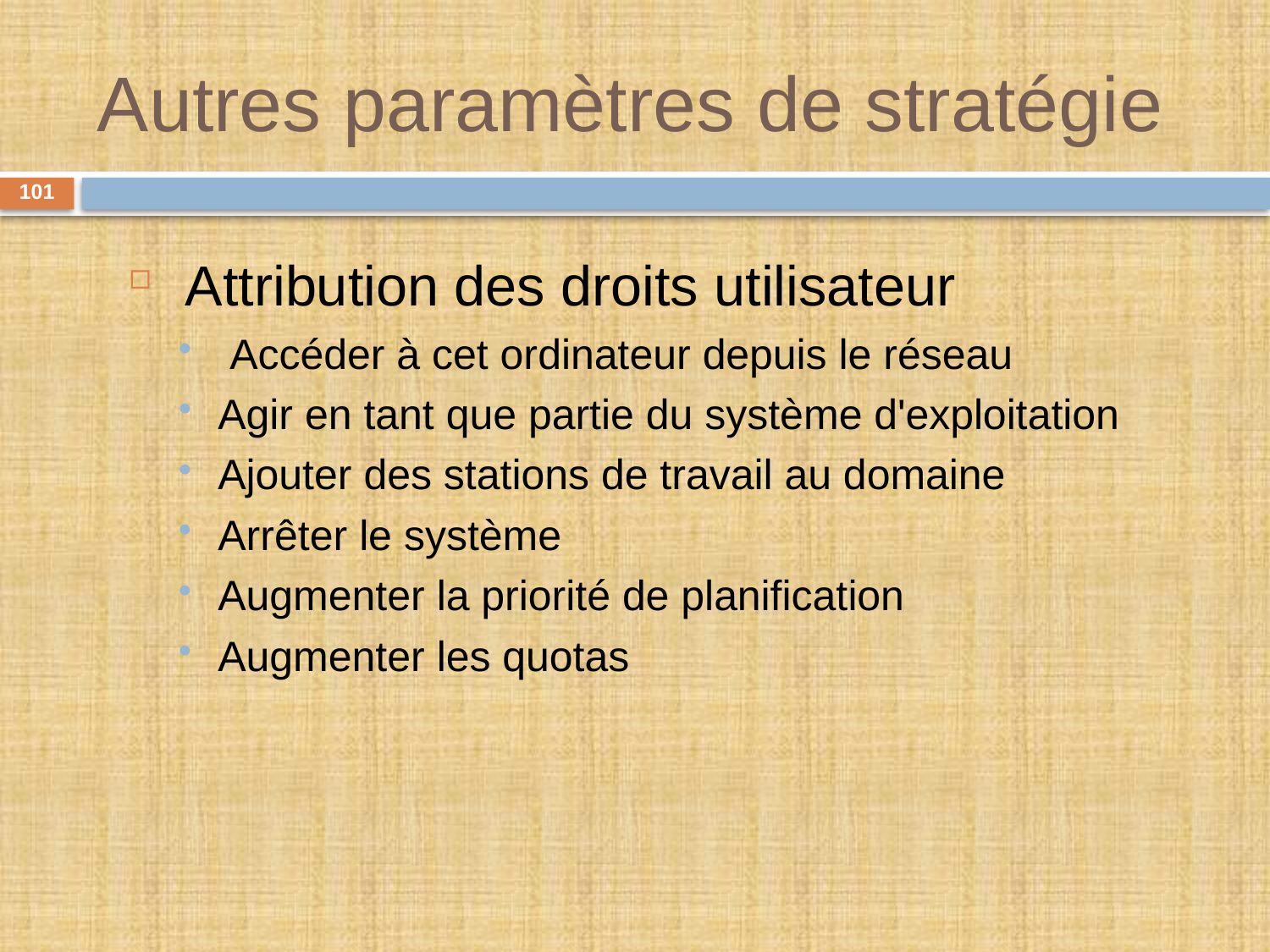

# Autres paramètres de stratégie
101

 Attribution des droits utilisateur
 Accéder à cet ordinateur depuis le réseau
Agir en tant que partie du système d'exploitation
Ajouter des stations de travail au domaine
Arrêter le système
Augmenter la priorité de planification
Augmenter les quotas